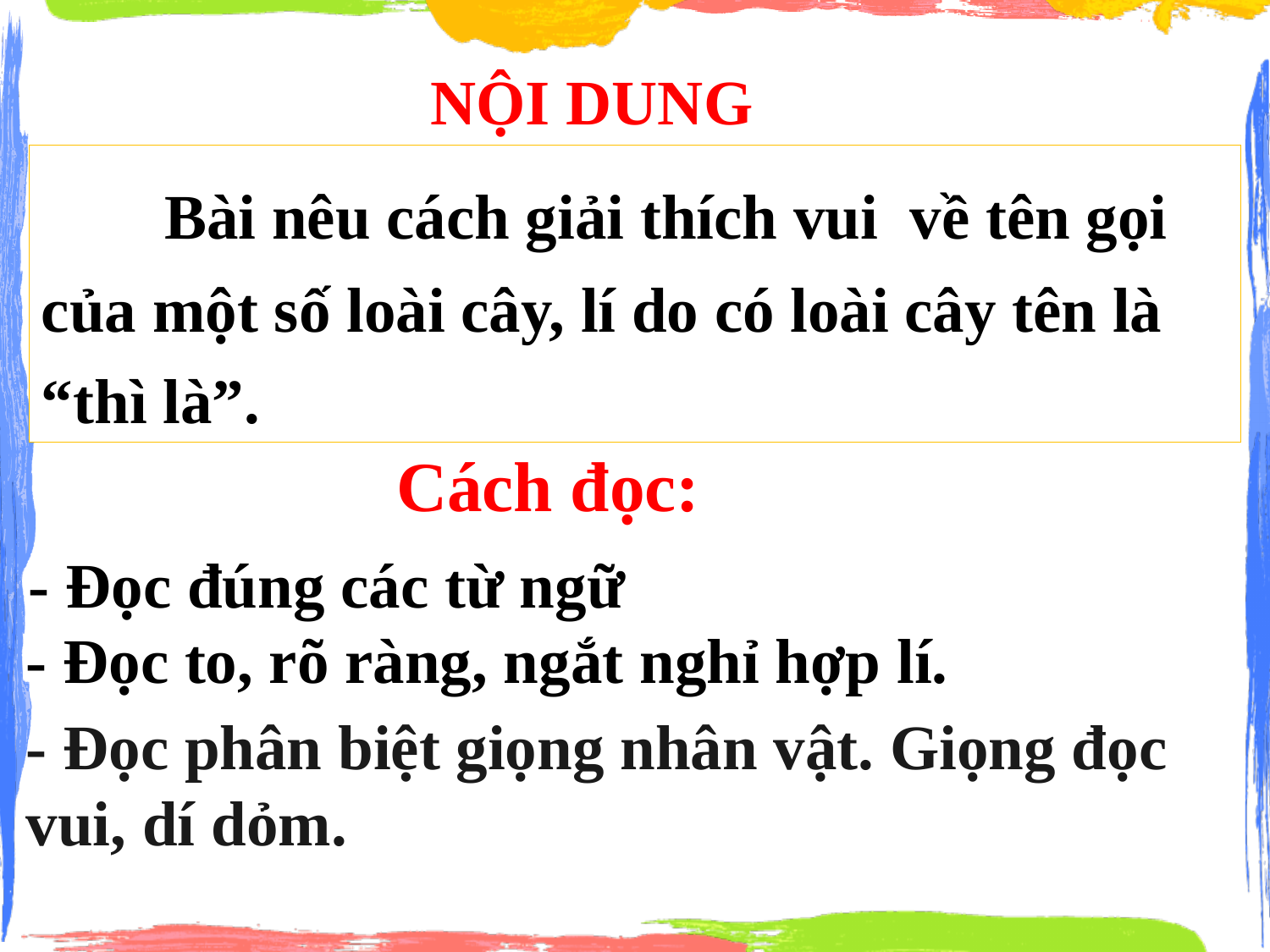

NỘI DUNG
       Bài nêu cách giải thích vui  về tên gọi của một số loài cây, lí do có loài cây tên là “thì là”.
Cách đọc:
 - Đọc đúng các từ ngữ
- Đọc to, rõ ràng, ngắt nghỉ hợp lí.
- Đọc phân biệt giọng nhân vật. Giọng đọc vui, dí dỏm.